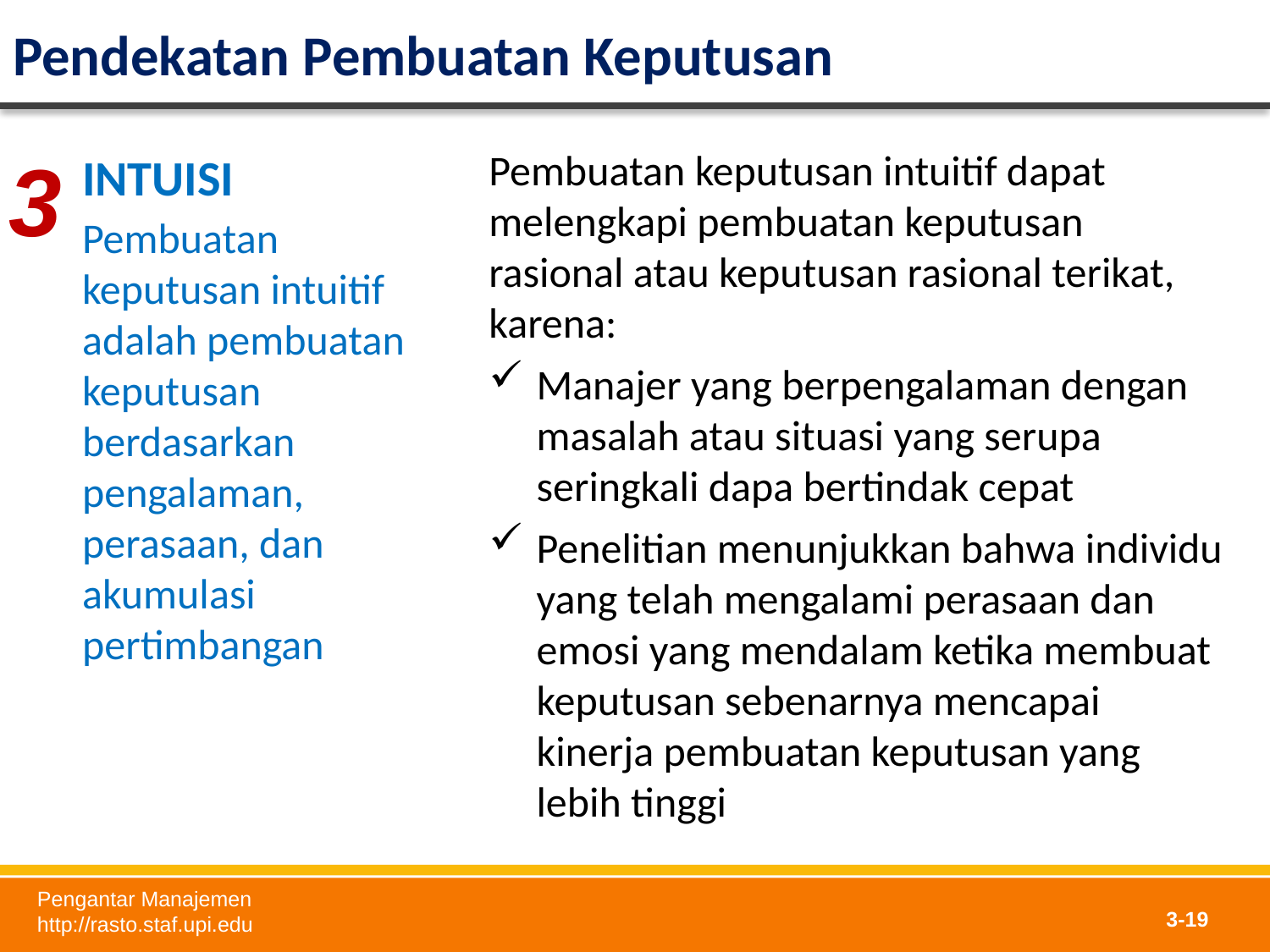

# Pendekatan Pembuatan Keputusan
3
Pembuatan keputusan intuitif dapat melengkapi pembuatan keputusan rasional atau keputusan rasional terikat, karena:
Manajer yang berpengalaman dengan masalah atau situasi yang serupa seringkali dapa bertindak cepat
Penelitian menunjukkan bahwa individu yang telah mengalami perasaan dan emosi yang mendalam ketika membuat keputusan sebenarnya mencapai kinerja pembuatan keputusan yang lebih tinggi
INTUISI
Pembuatan keputusan intuitif adalah pembuatan keputusan berdasarkan pengalaman, perasaan, dan akumulasi pertimbangan